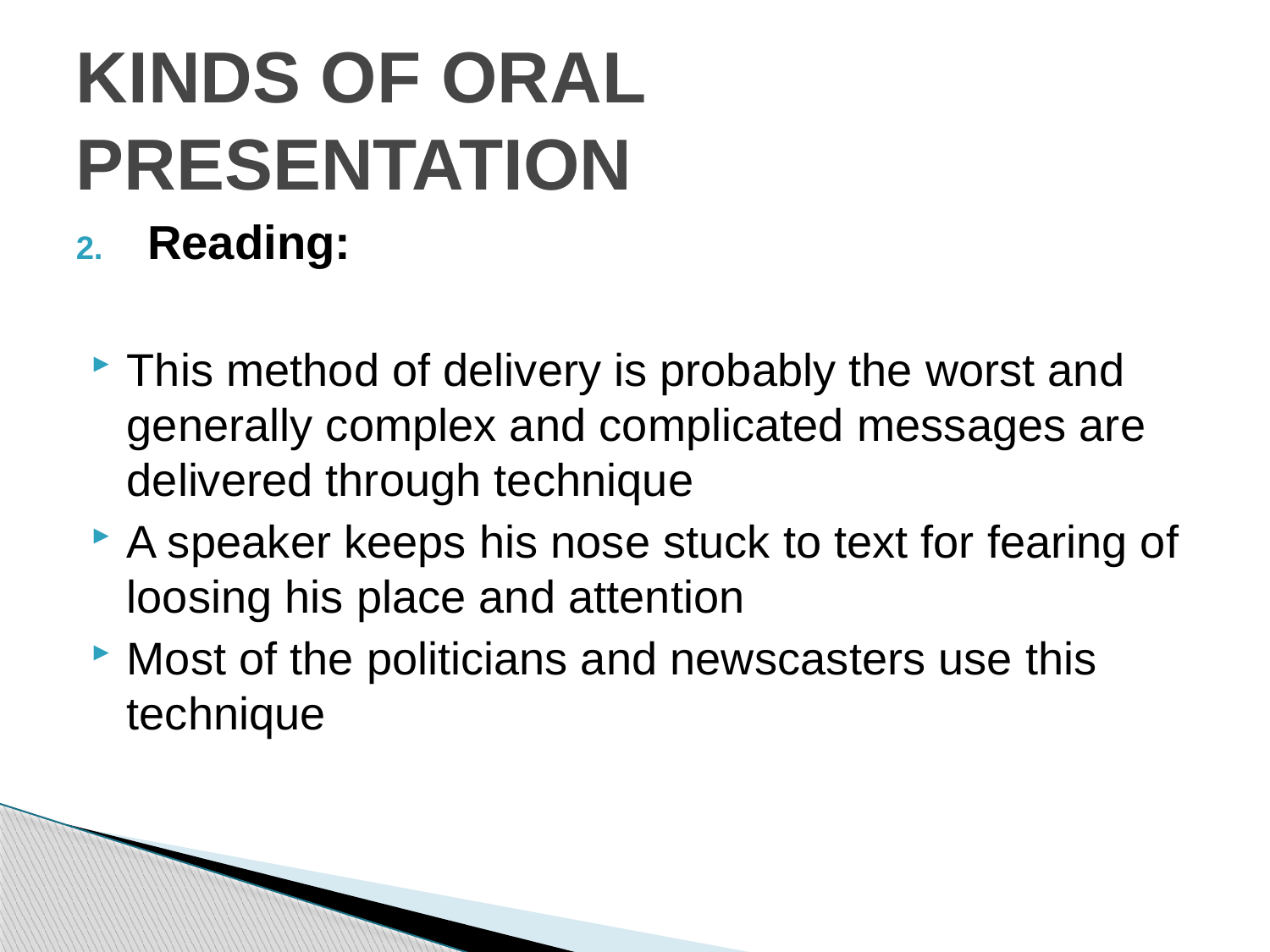

# KINDS OF ORAL PRESENTATION
Reading:

This method of delivery is probably the worst and generally complex and complicated messages are delivered through technique
A speaker keeps his nose stuck to text for fearing of loosing his place and attention
Most of the politicians and newscasters use this technique